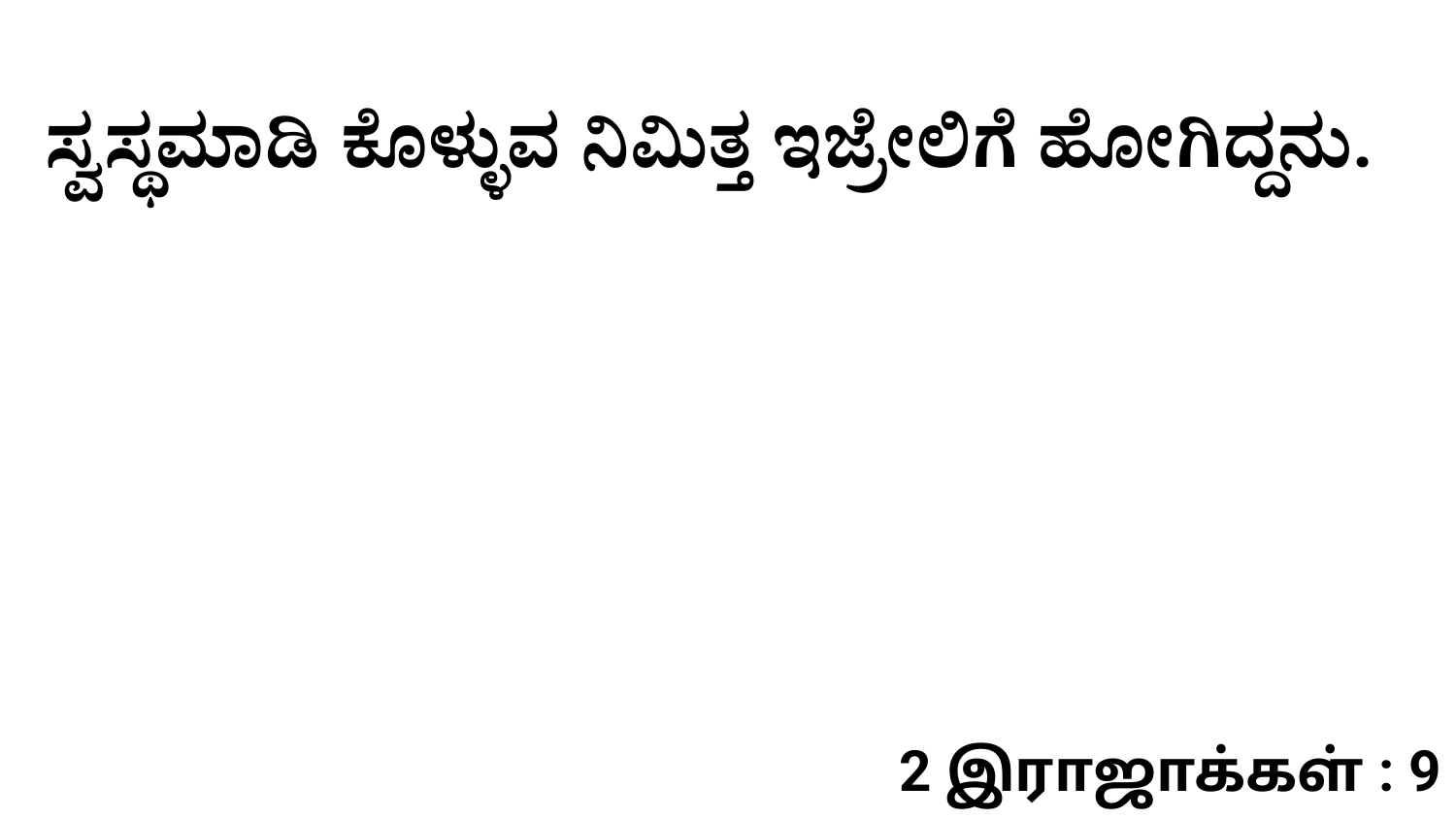

ಸ್ವಸ್ಥಮಾಡಿ ಕೊಳ್ಳುವ ನಿಮಿತ್ತ ಇಜ್ರೇಲಿಗೆ ಹೋಗಿದ್ದನು.
2 இராஜாக்கள் : 9